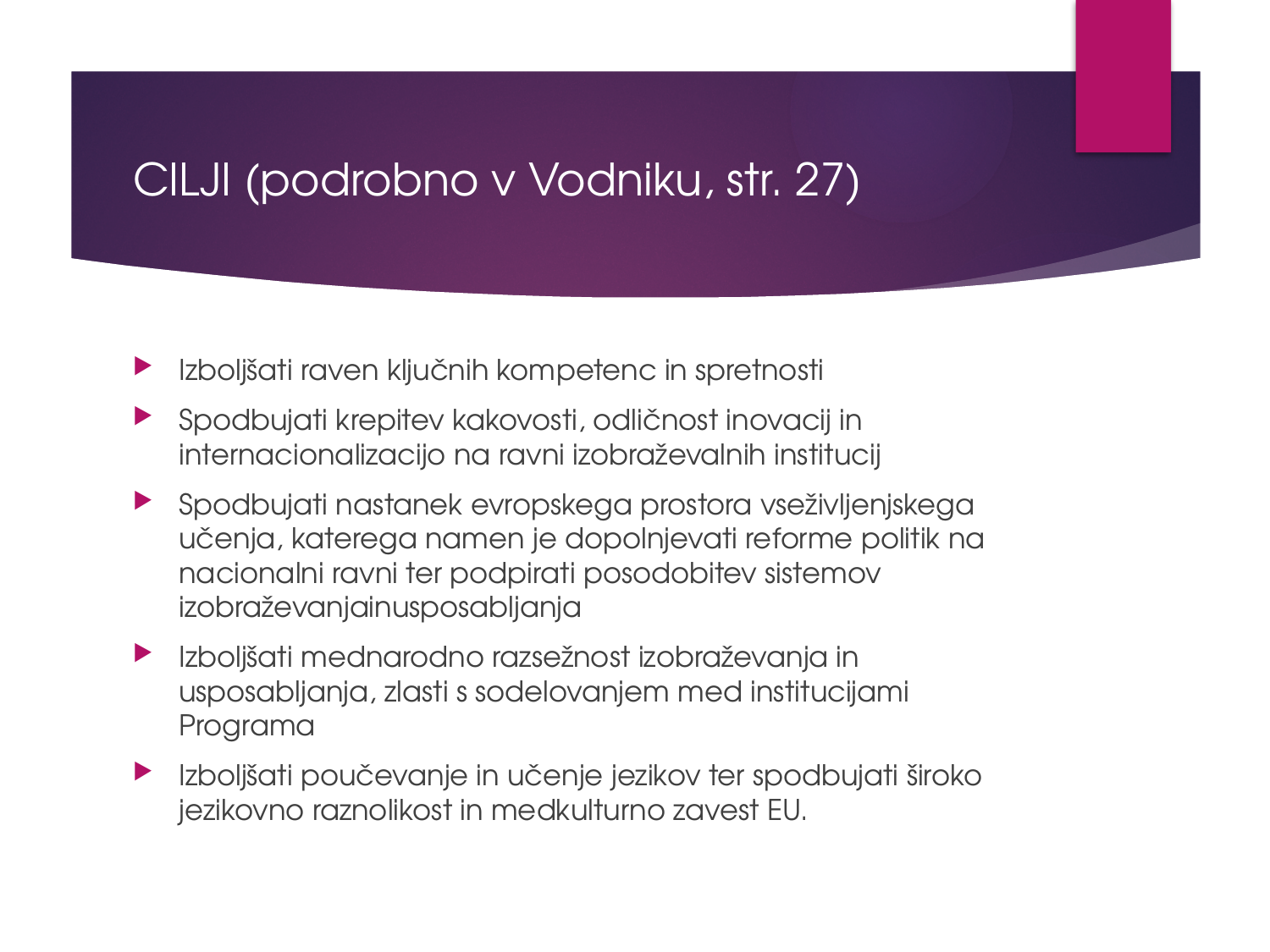

# CILJI (podrobno v Vodniku, str. 27)
Izboljšati raven ključnih kompetenc in spretnosti
Spodbujati krepitev kakovosti, odličnost inovacij in internacionalizacijo na ravni izobraževalnih institucij
Spodbujati nastanek evropskega prostora vseživljenjskega učenja, katerega namen je dopolnjevati reforme politik na nacionalni ravni ter podpirati posodobitev sistemov izobraževanjainusposabljanja
Izboljšati mednarodno razsežnost izobraževanja in usposabljanja, zlasti s sodelovanjem med institucijami Programa
Izboljšati poučevanje in učenje jezikov ter spodbujati široko jezikovno raznolikost in medkulturno zavest EU.